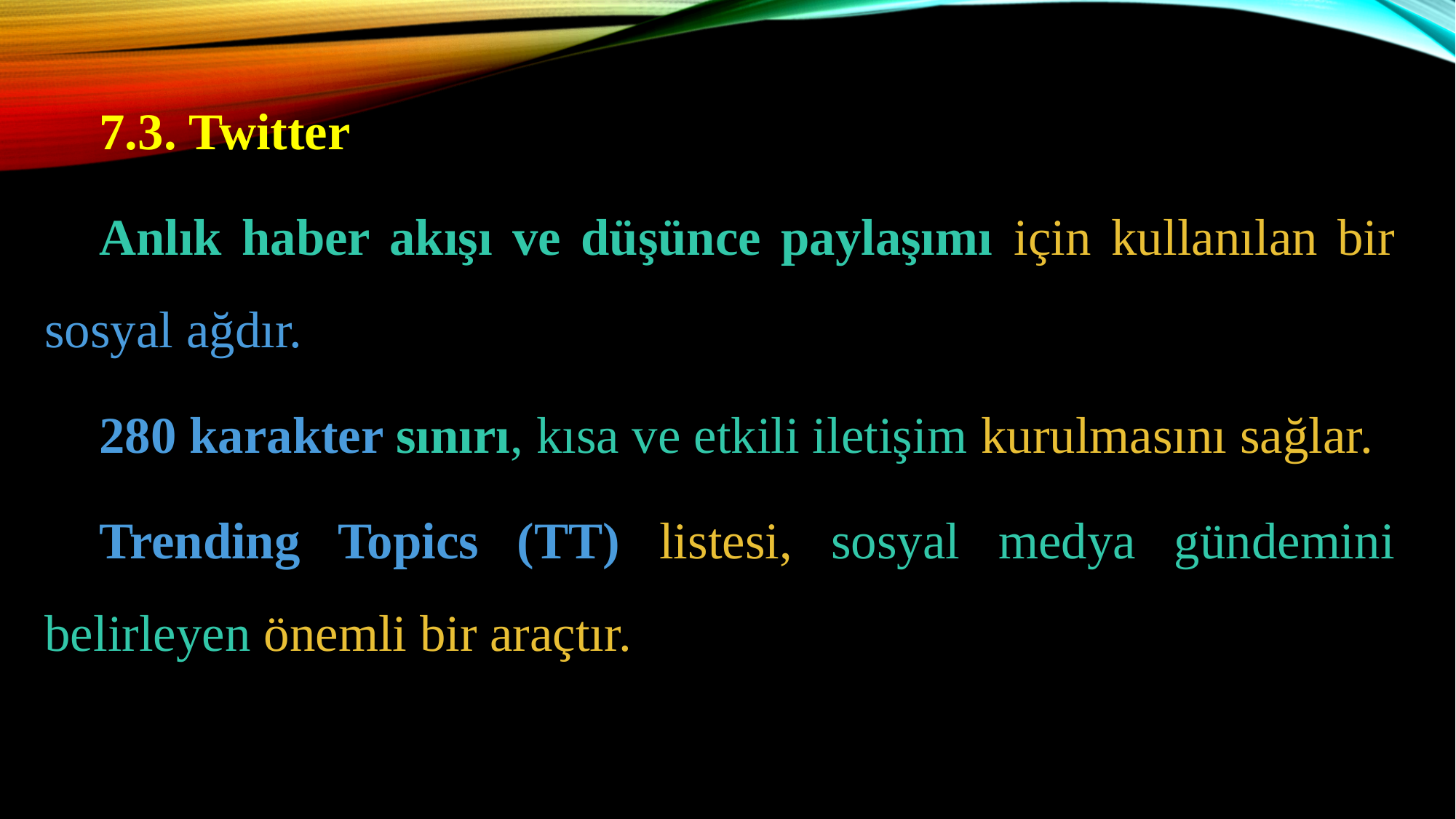

7.3. Twitter
Anlık haber akışı ve düşünce paylaşımı için kullanılan bir sosyal ağdır.
280 karakter sınırı, kısa ve etkili iletişim kurulmasını sağlar.
Trending Topics (TT) listesi, sosyal medya gündemini belirleyen önemli bir araçtır.